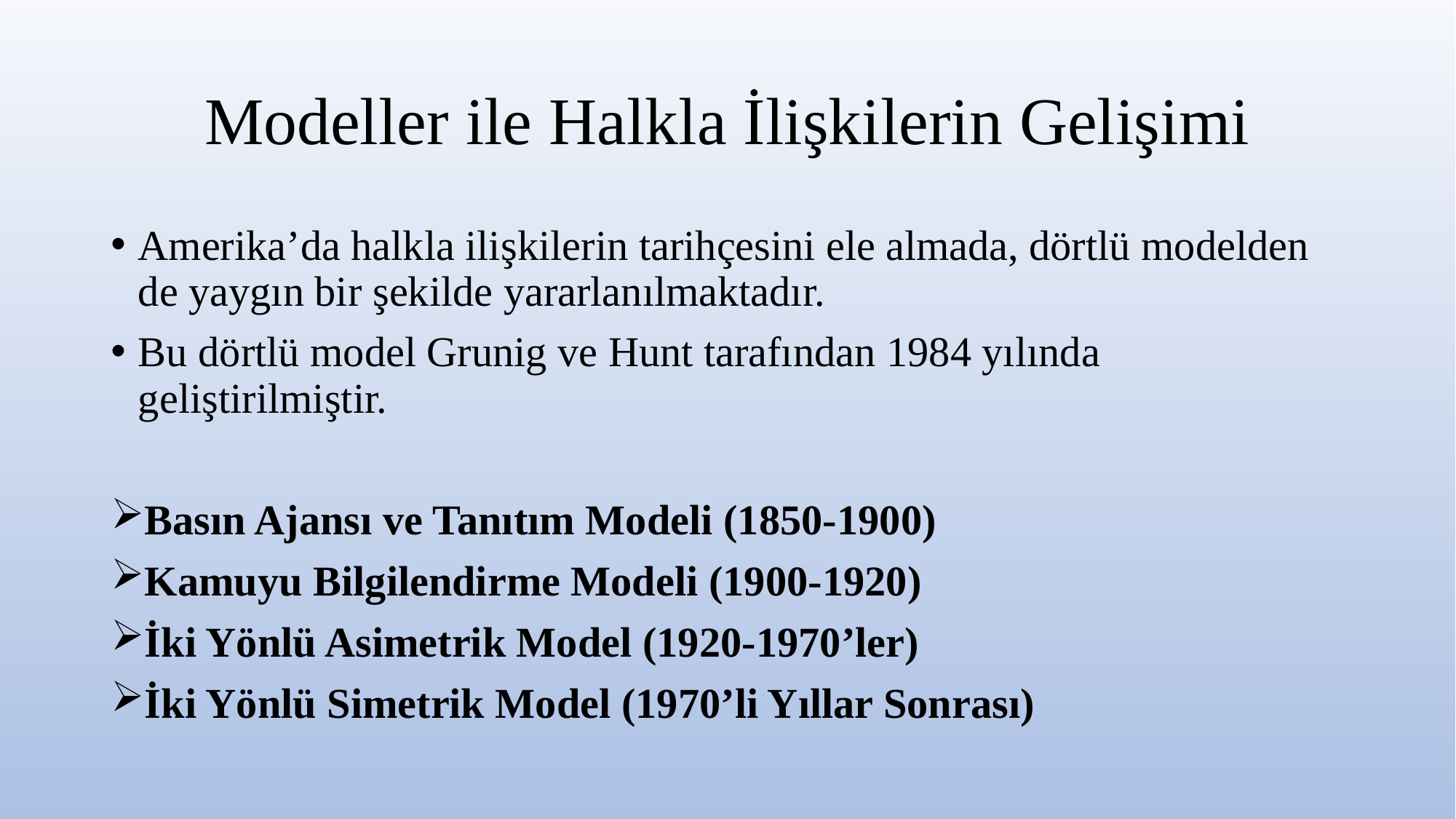

# Modeller ile Halkla İlişkilerin Gelişimi
Amerika’da halkla ilişkilerin tarihçesini ele almada, dörtlü modelden de yaygın bir şekilde yararlanılmaktadır.
Bu dörtlü model Grunig ve Hunt tarafından 1984 yılında geliştirilmiştir.

Basın Ajansı ve Tanıtım Modeli (1850-1900)
Kamuyu Bilgilendirme Modeli (1900-1920)
İki Yönlü Asimetrik Model (1920-1970’ler)
İki Yönlü Simetrik Model (1970’li Yıllar Sonrası)